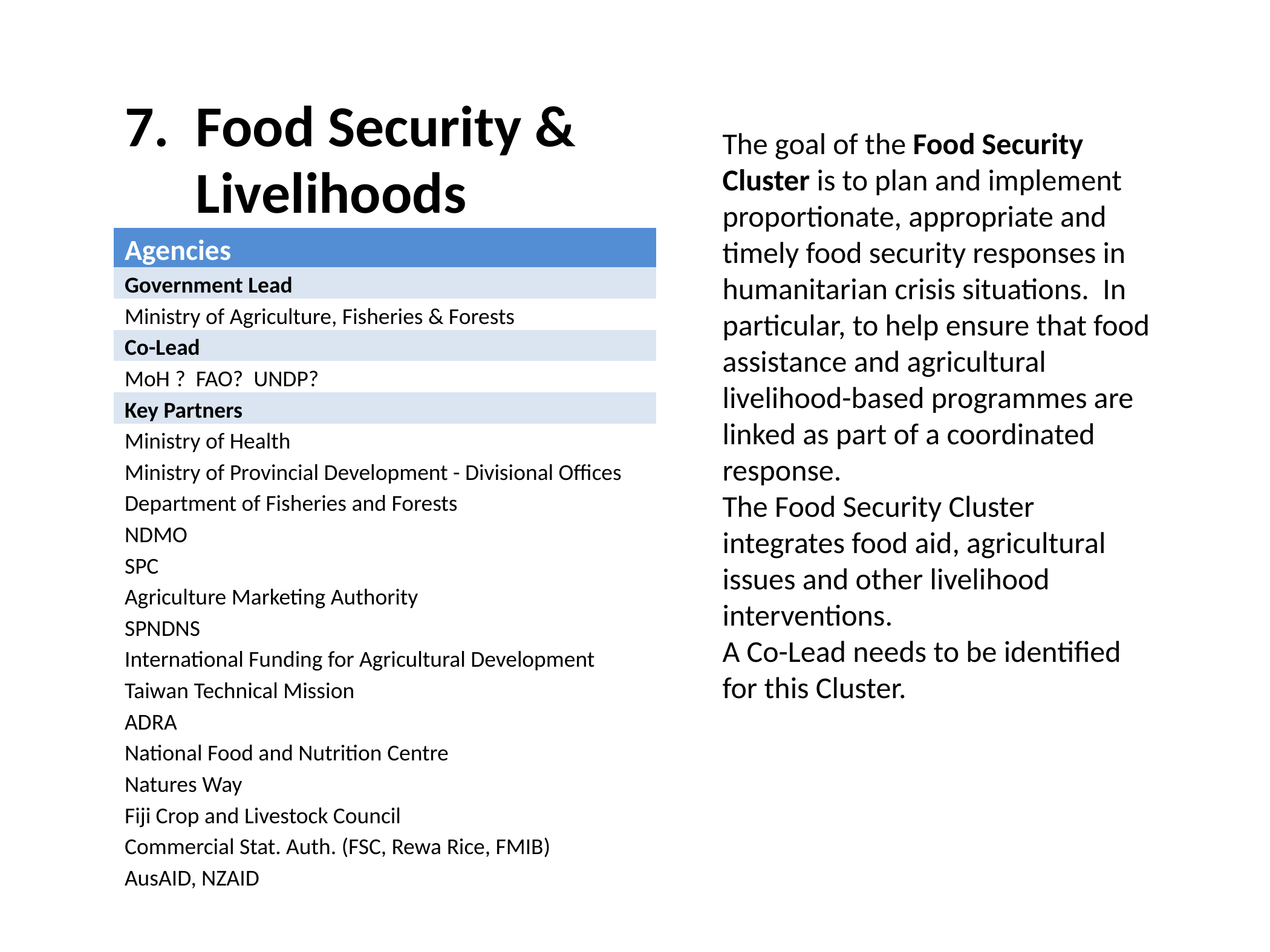

| 7. Food Security & Livelihoods |
| --- |
| Agencies |
| Government Lead |
| Ministry of Agriculture, Fisheries & Forests |
| Co-Lead |
| MoH ? FAO? UNDP? |
| Key Partners |
| Ministry of Health |
| Ministry of Provincial Development - Divisional Offices |
| Department of Fisheries and Forests |
| NDMO |
| SPC |
| Agriculture Marketing Authority |
| SPNDNS |
| International Funding for Agricultural Development |
| Taiwan Technical Mission |
| ADRA |
| National Food and Nutrition Centre |
| Natures Way |
| Fiji Crop and Livestock Council |
| Commercial Stat. Auth. (FSC, Rewa Rice, FMIB) |
| AusAID, NZAID |
The goal of the Food Security Cluster is to plan and implement proportionate, appropriate and timely food security responses in humanitarian crisis situations.  In particular, to help ensure that food assistance and agricultural livelihood-based programmes are linked as part of a coordinated response.
The Food Security Cluster integrates food aid, agricultural issues and other livelihood interventions.
A Co-Lead needs to be identified for this Cluster.